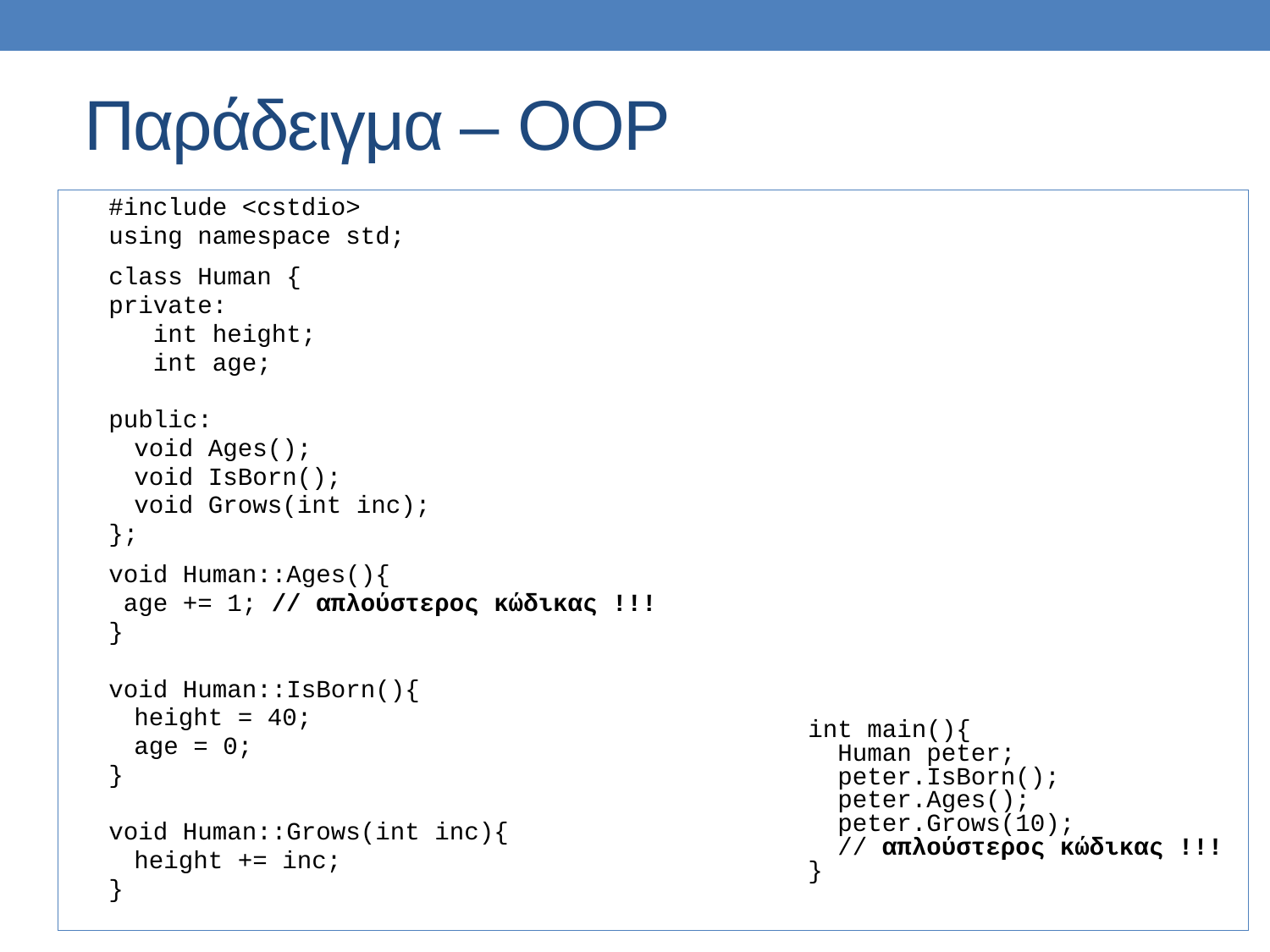

# Παράδειγμα – OOP
#include <cstdio>
using namespace std;

class Human {
private:
   int height;
   int age;

public:
	void Ages();
	void IsBorn();
	void Grows(int inc);
};

void Human::Ages(){
 age += 1; // απλούστερος κώδικας !!!
}

void Human::IsBorn(){
	height = 40;
	age = 0;
}

void Human::Grows(int inc){
	height += inc;
}
int main(){
  Human peter;
  peter.IsBorn();
  peter.Ages();
  peter.Grows(10);
  // απλούστερος κώδικας !!!
}